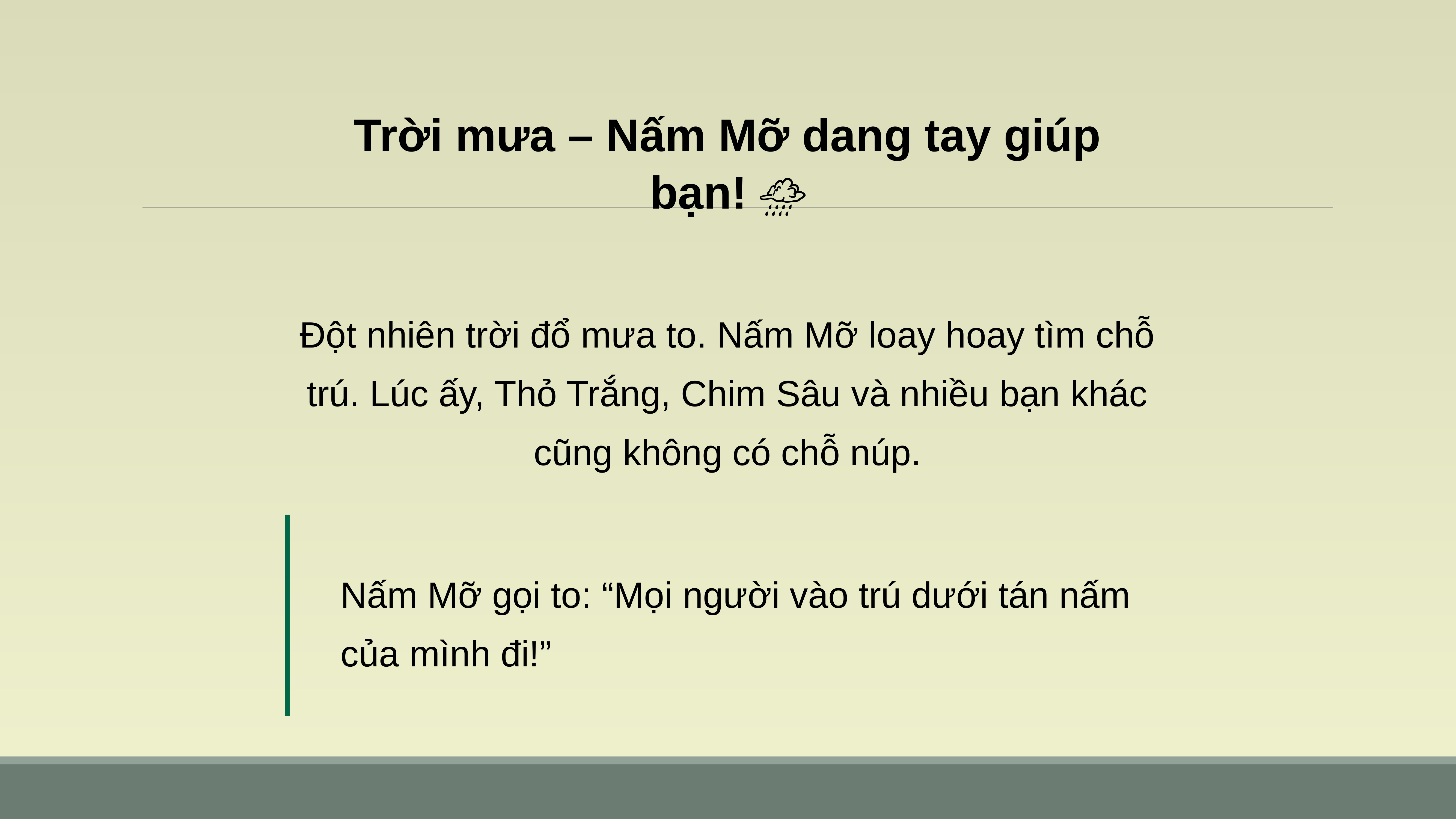

Trời mưa – Nấm Mỡ dang tay giúp bạn! 🌧️
Đột nhiên trời đổ mưa to. Nấm Mỡ loay hoay tìm chỗ trú. Lúc ấy, Thỏ Trắng, Chim Sâu và nhiều bạn khác cũng không có chỗ núp.

Nấm Mỡ gọi to: “Mọi người vào trú dưới tán nấm của mình đi!”